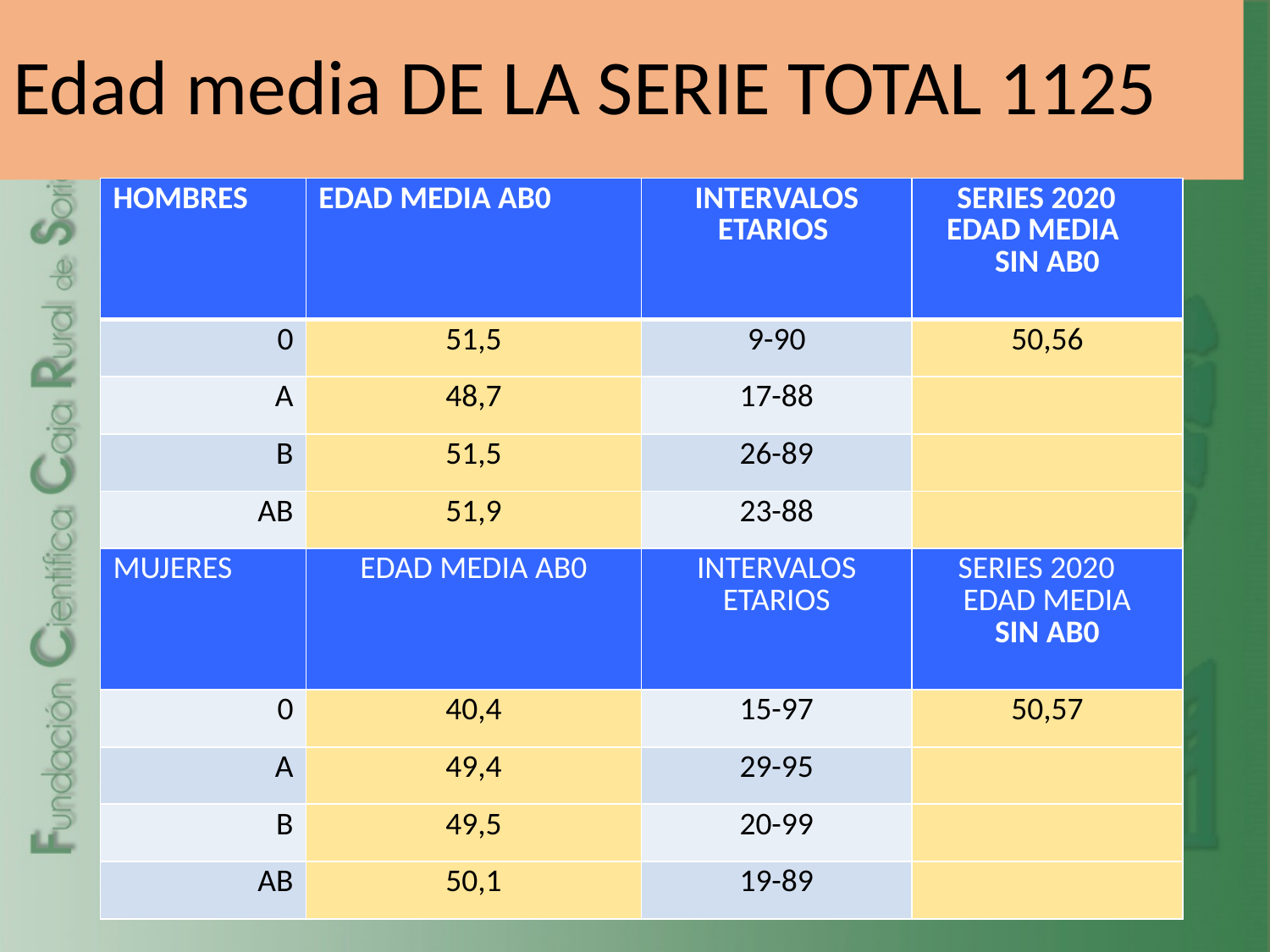

# Edad media DE LA SERIE TOTAL 1125
| HOMBRES | EDAD MEDIA AB0 | INTERVALOS ETARIOS | SERIES 2020 EDAD MEDIA SIN AB0 |
| --- | --- | --- | --- |
| 0 | 51,5 | 9-90 | 50,56 |
| A | 48,7 | 17-88 |  |
| B | 51,5 | 26-89 |  |
| AB | 51,9 | 23-88 |  |
| MUJERES | EDAD MEDIA AB0 | INTERVALOS ETARIOS | SERIES 2020 EDAD MEDIA SIN AB0 |
| 0 | 40,4 | 15-97 | 50,57 |
| A | 49,4 | 29-95 |  |
| B | 49,5 | 20-99 |  |
| AB | 50,1 | 19-89 |  |